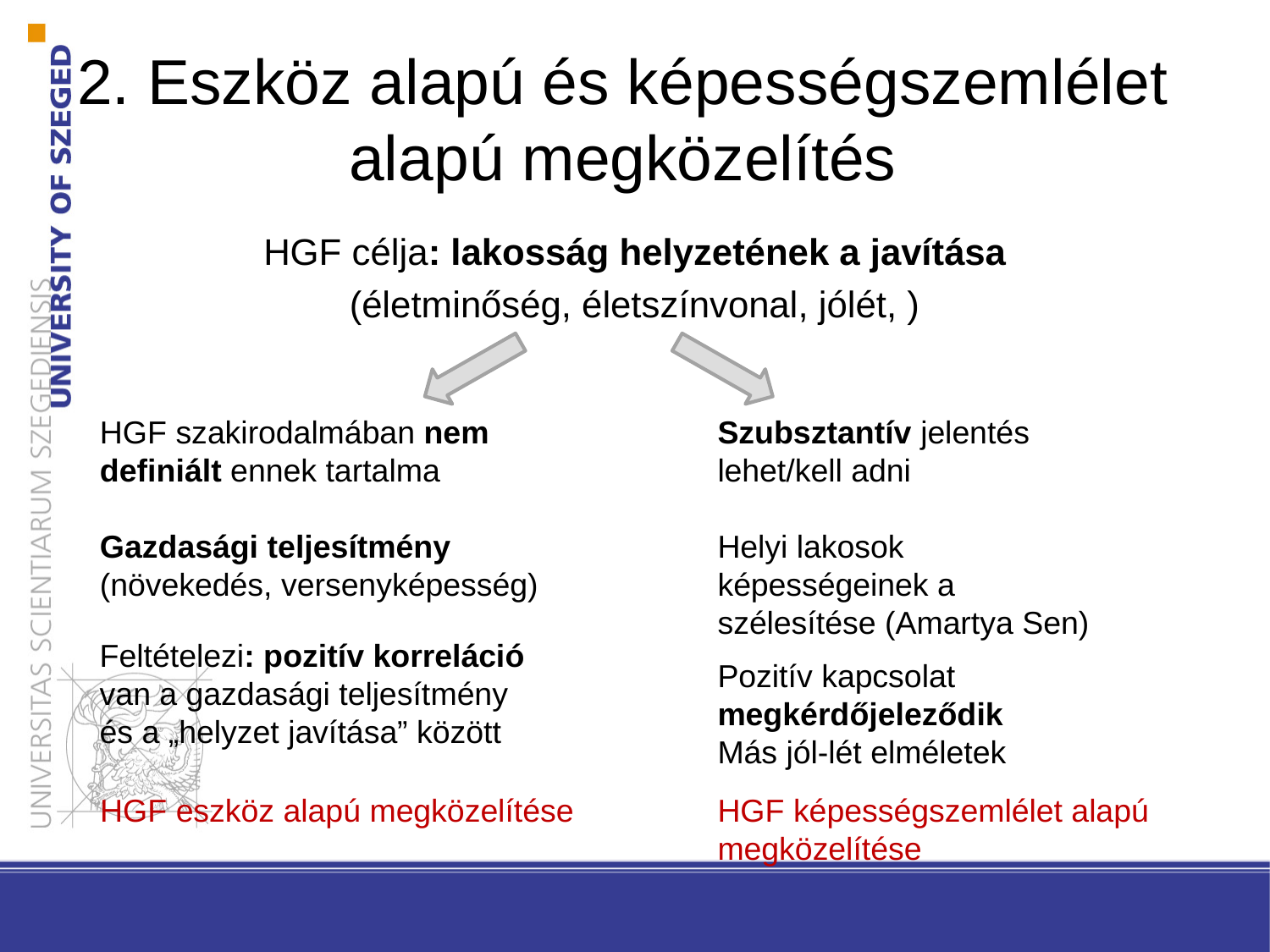

# 2. Eszköz alapú és képességszemlélet alapú megközelítés
HGF célja: lakosság helyzetének a javítása
(életminőség, életszínvonal, jólét, )

HGF szakirodalmában nem definiált ennek tartalma

Gazdasági teljesítmény
(növekedés, versenyképesség)

Szubsztantív jelentés lehet/kell adni

Helyi lakosok képességeinek a szélesítése (Amartya Sen)
Feltételezi: pozitív korreláció van a gazdasági teljesítmény és a „helyzet javítása” között
Pozitív kapcsolat megkérdőjeleződik
Más jól-lét elméletek
HGF eszköz alapú megközelítése
HGF képességszemlélet alapú megközelítése